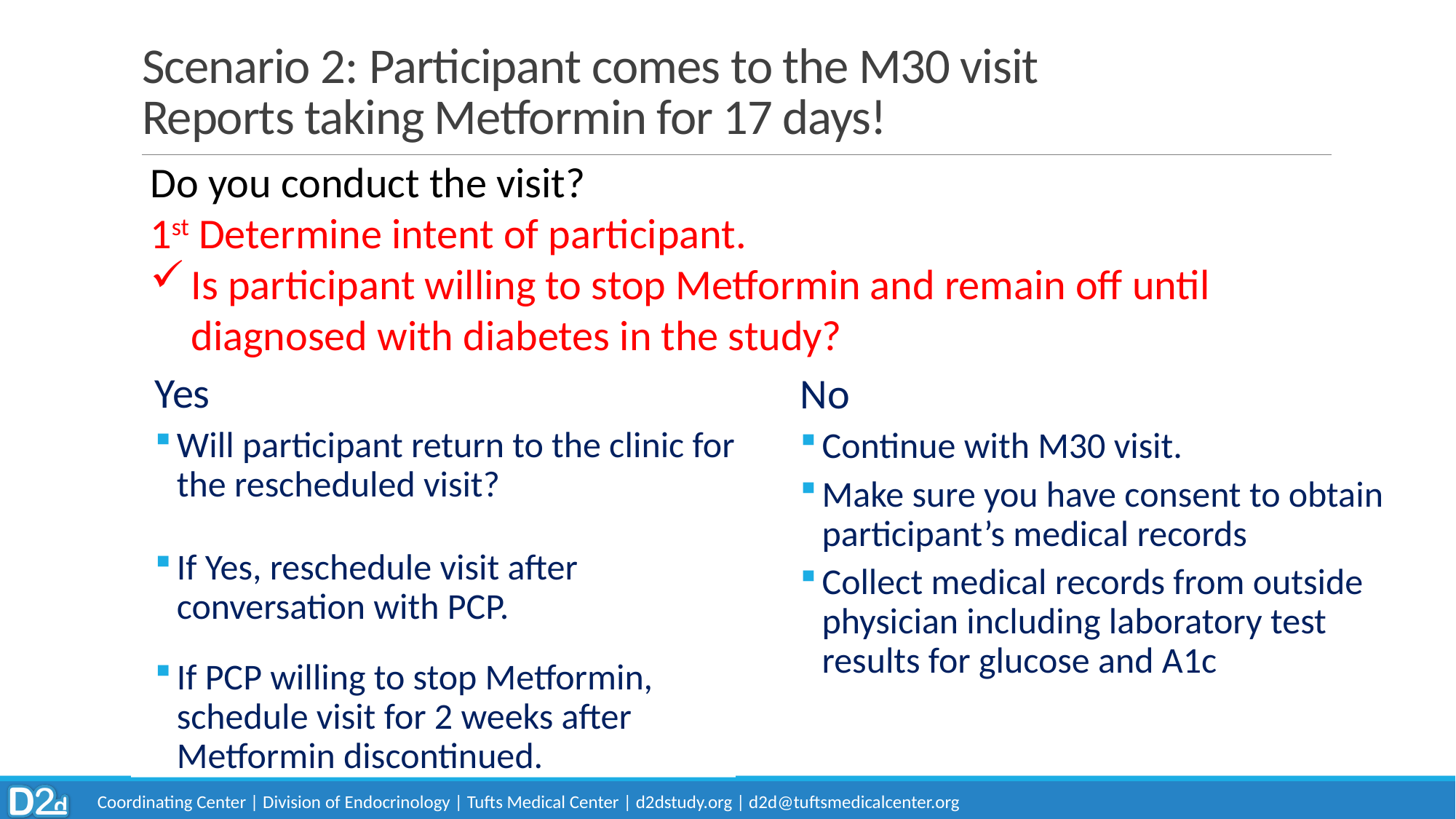

# Scenario 2: Participant comes to the M30 visit Reports taking Metformin for 17 days!
Do you conduct the visit?
1st Determine intent of participant.
Is participant willing to stop Metformin and remain off until diagnosed with diabetes in the study?
Yes
Will participant return to the clinic for the rescheduled visit?

If Yes, reschedule visit after conversation with PCP.

If PCP willing to stop Metformin, schedule visit for 2 weeks after Metformin discontinued.
No
Continue with M30 visit.
Make sure you have consent to obtain participant’s medical records
Collect medical records from outside physician including laboratory test results for glucose and A1c